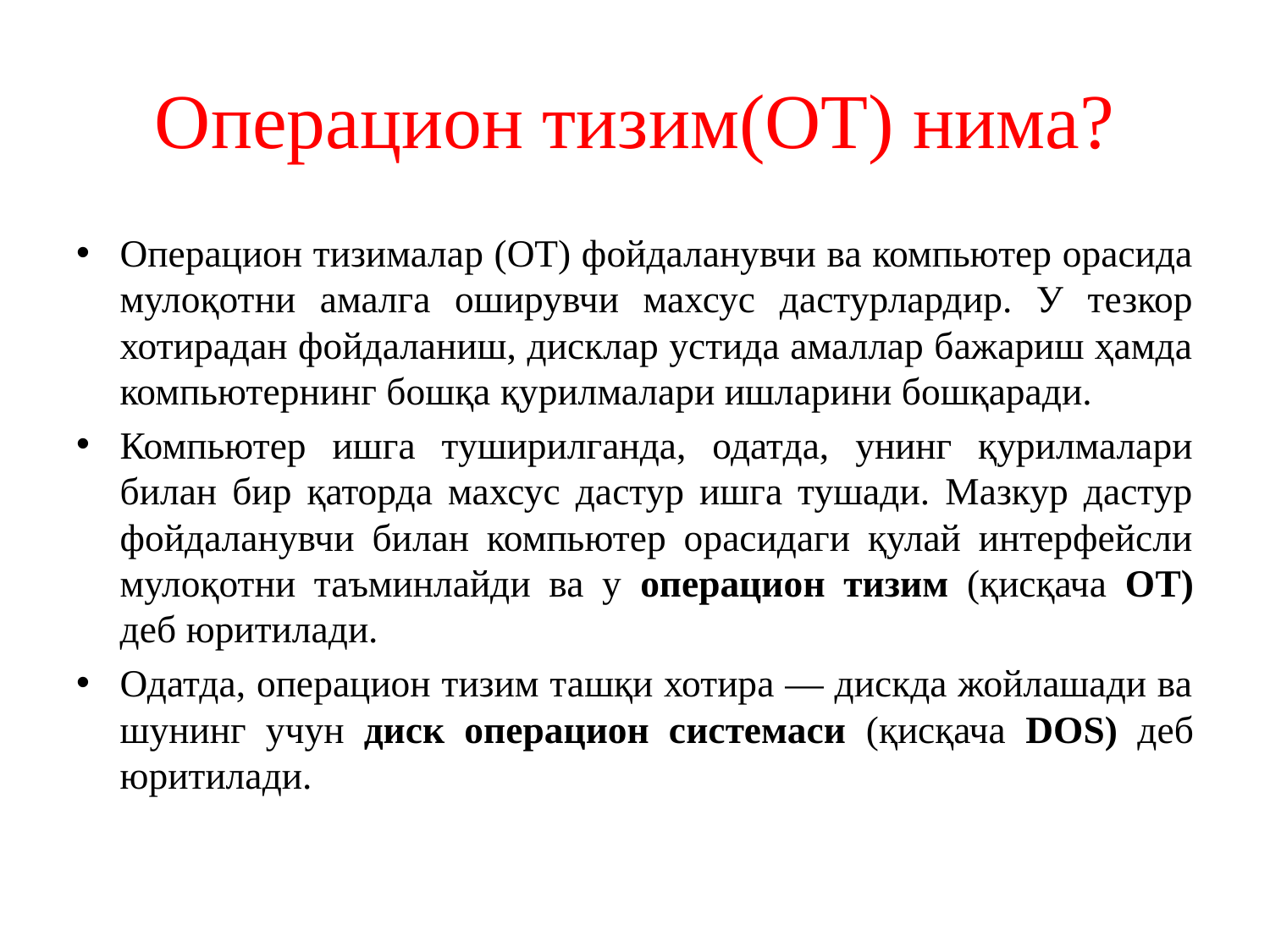

# Операцион тизим(ОТ) нима?
Операцион тизималар (ОТ) фойдаланувчи ва компьютер орасида мулоқотни амалга оширувчи махсус дастурлардир. У тезкор хотирадан фойдаланиш, дисклар устида амаллар бажариш ҳамда компьютернинг бошқа қурилмалари ишларини бошқаради.
Компьютер ишга туширилганда, одатда, унинг қурилмалари билан бир қаторда махсус дастур ишга тушади. Мазкур дастур фойдаланувчи билан компьютер орасидаги қулай интерфейсли мулоқотни таъминлайди ва у операцион тизим (қисқача ОТ) деб юритилади.
Одатда, операцион тизим ташқи хотира — дискда жойлашади ва шунинг учун диск операцион системаси (қисқача DOS) деб юритилади.